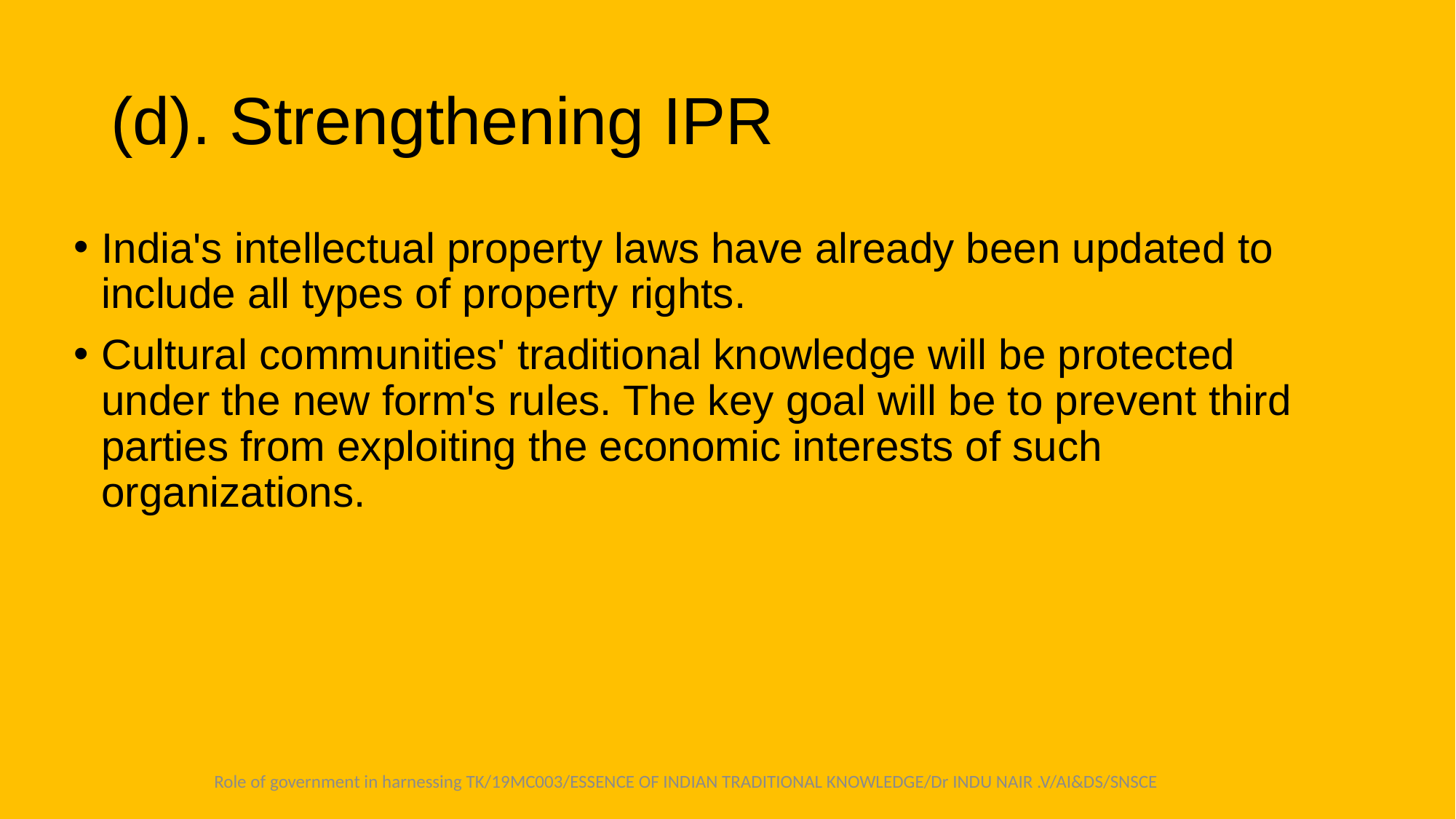

# (d). Strengthening IPR
India's intellectual property laws have already been updated to include all types of property rights.
Cultural communities' traditional knowledge will be protected under the new form's rules. The key goal will be to prevent third parties from exploiting the economic interests of such organizations.

Role of government in harnessing TK/19MC003/ESSENCE OF INDIAN TRADITIONAL KNOWLEDGE/Dr INDU NAIR .V/AI&DS/SNSCE